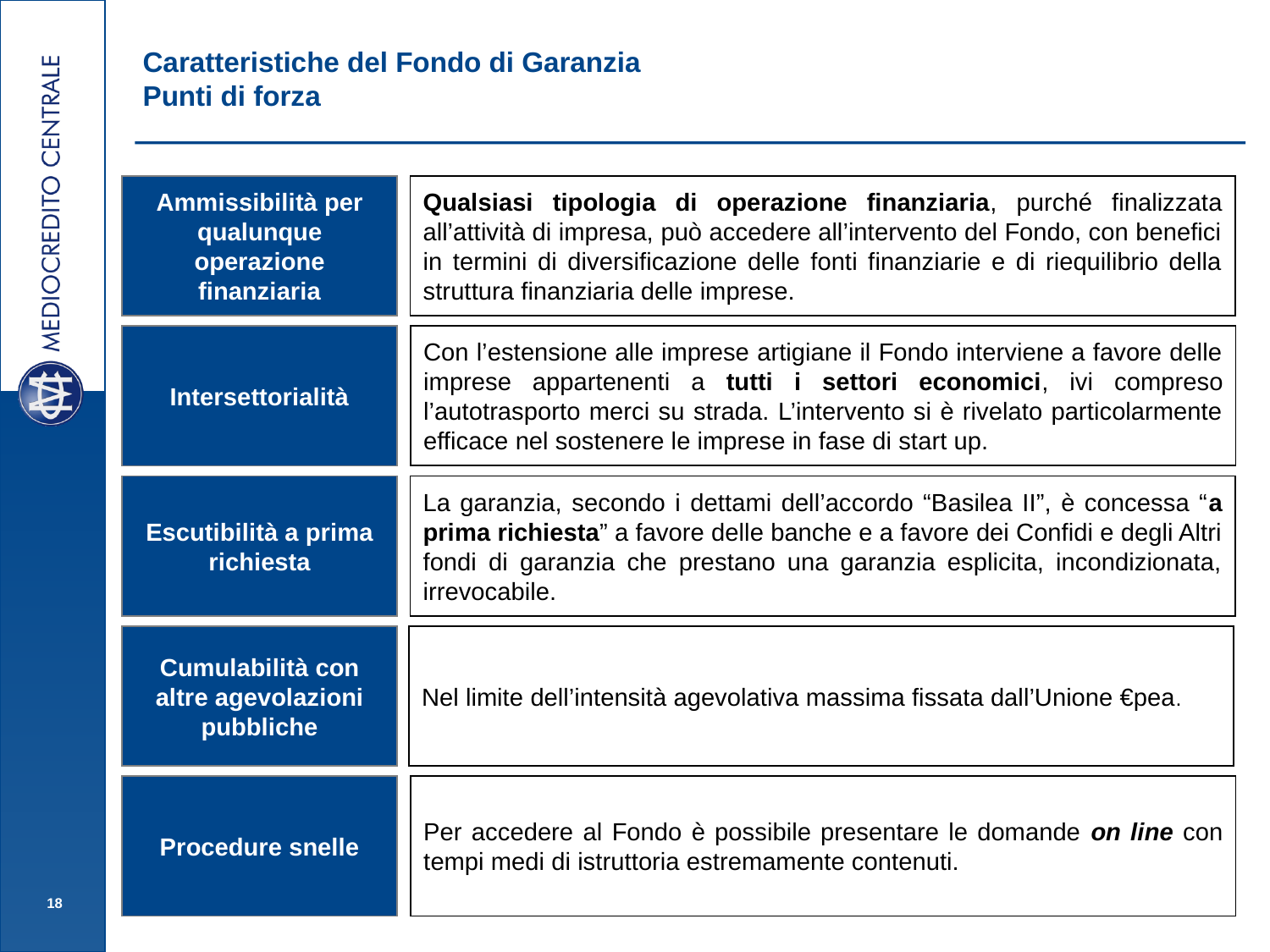

# Caratteristiche del Fondo di Garanzia Punti di forza
Ammissibilità per qualunque operazione finanziaria
Qualsiasi tipologia di operazione finanziaria, purché finalizzata all’attività di impresa, può accedere all’intervento del Fondo, con benefici in termini di diversificazione delle fonti finanziarie e di riequilibrio della struttura finanziaria delle imprese.

Intersettorialità
Con l’estensione alle imprese artigiane il Fondo interviene a favore delle imprese appartenenti a tutti i settori economici, ivi compreso l’autotrasporto merci su strada. L’intervento si è rivelato particolarmente efficace nel sostenere le imprese in fase di start up.

Escutibilità a prima richiesta
La garanzia, secondo i dettami dell’accordo “Basilea II”, è concessa “a prima richiesta” a favore delle banche e a favore dei Confidi e degli Altri fondi di garanzia che prestano una garanzia esplicita, incondizionata, irrevocabile.
Cumulabilità con altre agevolazioni pubbliche
Nel limite dell’intensità agevolativa massima fissata dall’Unione €pea.
Per accedere al Fondo è possibile presentare le domande on line con tempi medi di istruttoria estremamente contenuti.
Procedure snelle
18